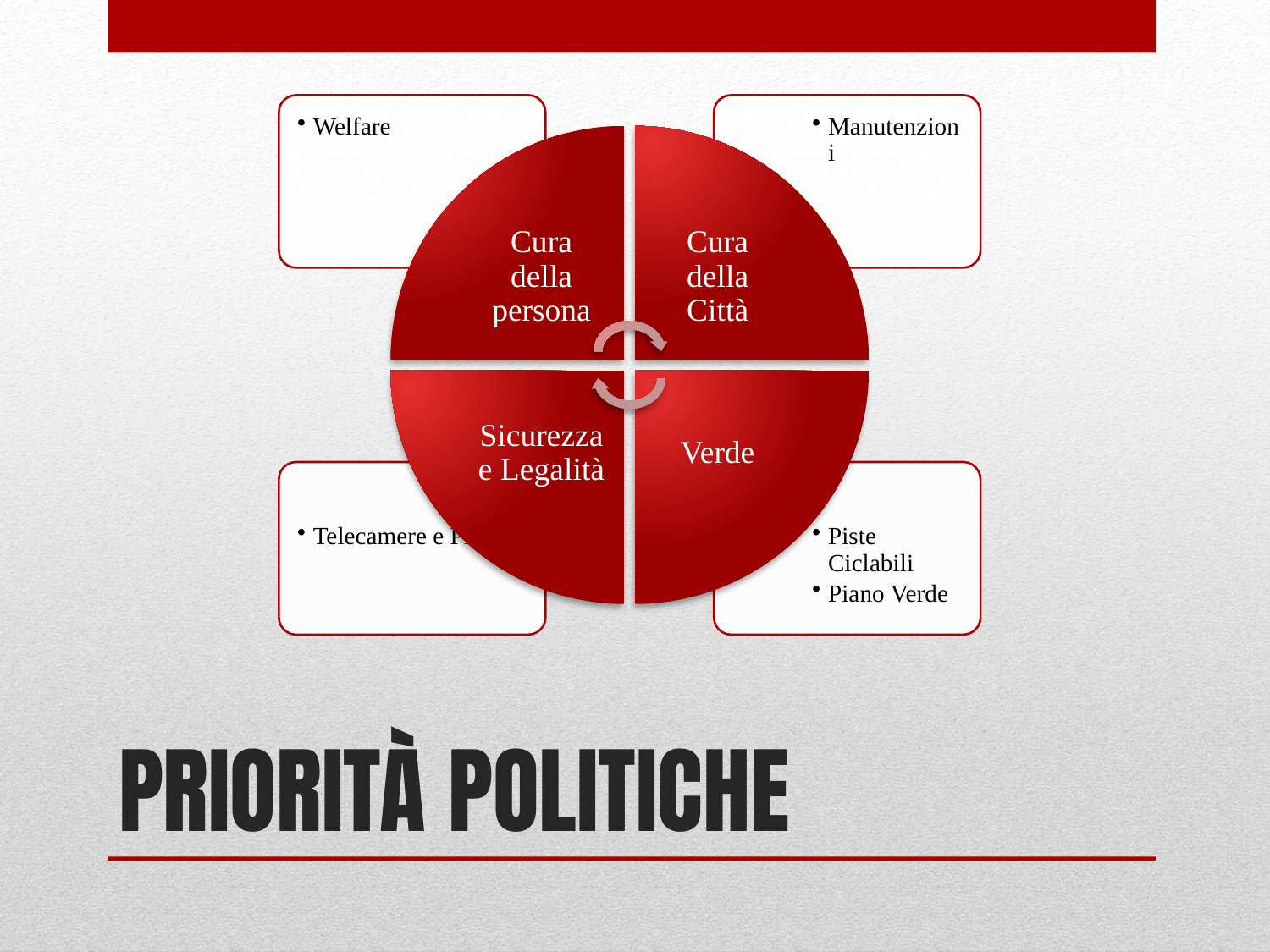

Piste Ciclabili
Piano Verde
Telecamere e PM
Manutenzioni
Welfare

Cura della persona
Cura della Città
Verde
Sicurezza e Legalità
# PRIORITÀ POLITICHE